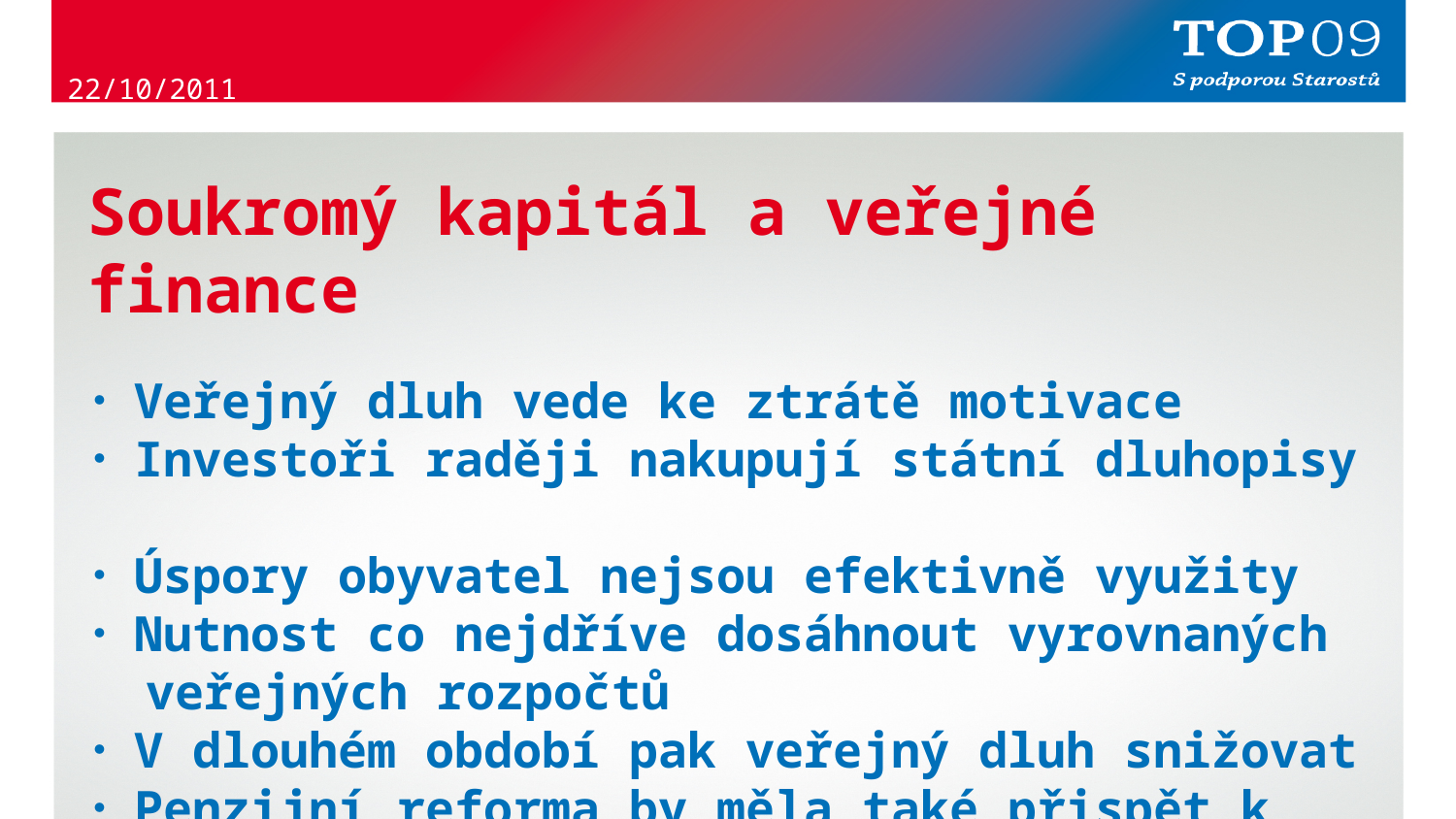

22/10/2011
# Soukromý kapitál a veřejné finance ･ Veřejný dluh vede ke ztrátě motivace ･ Investoři raději nakupují státní dluhopisy ･ Úspory obyvatel nejsou efektivně využity ･ Nutnost co nejdříve dosáhnout vyrovnaných veřejných rozpočtů ･ V dlouhém období pak veřejný dluh snižovat ･ Penzijní reforma by měla také přispět k prorůstovým investicím